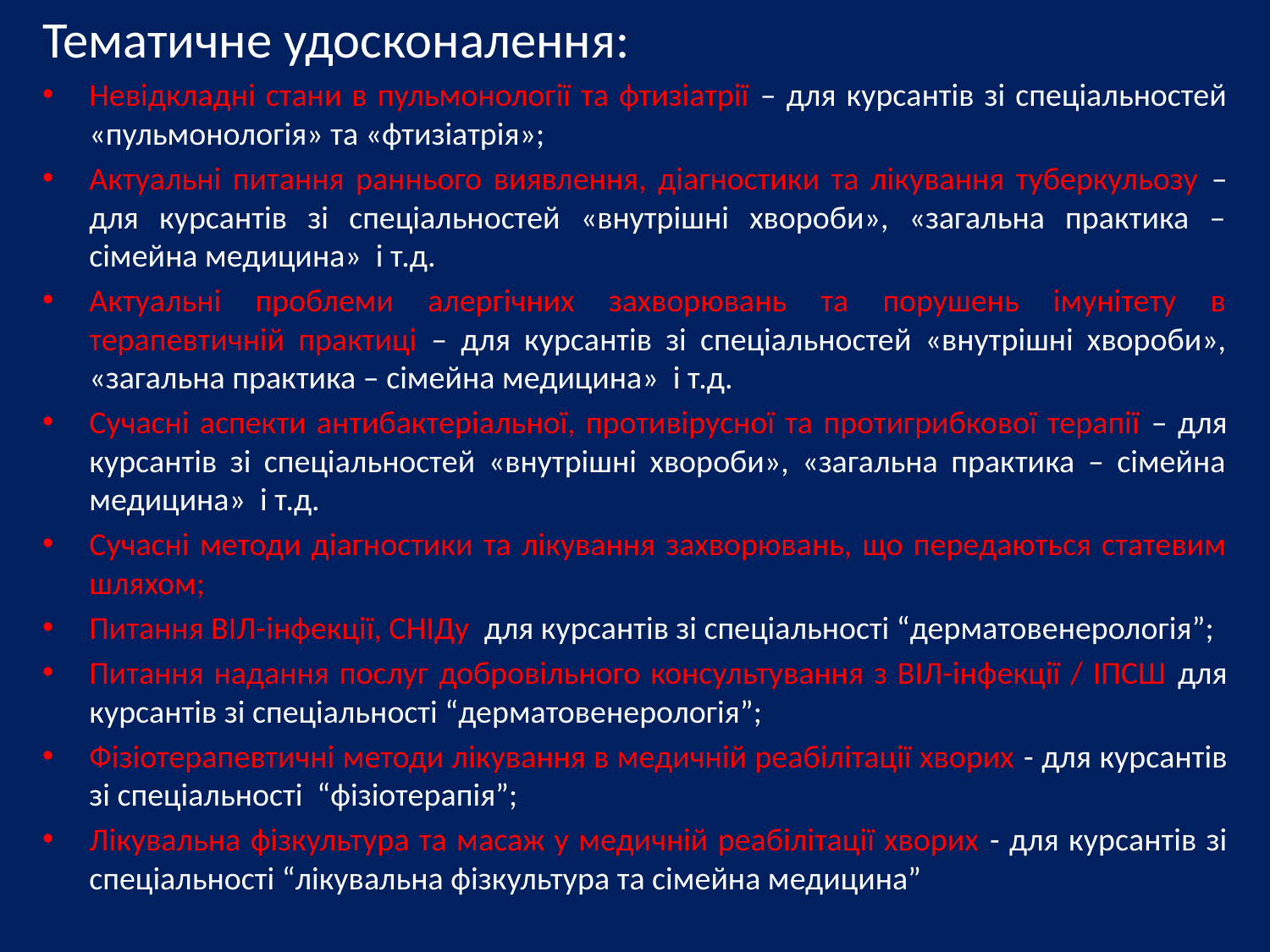

Тематичне удосконалення:
Невідкладні стани в пульмонології та фтизіатрії – для курсантів зі спеціальностей «пульмонологія» та «фтизіатрія»;
Актуальні питання раннього виявлення, діагностики та лікування туберкульозу – для курсантів зі спеціальностей «внутрішні хвороби», «загальна практика – сімейна медицина»  і т.д.
Актуальні проблеми алергічних захворювань та порушень імунітету в терапевтичній практиці – для курсантів зі спеціальностей «внутрішні хвороби», «загальна практика – сімейна медицина»  і т.д.
Сучасні аспекти антибактеріальної, противірусної та протигрибкової терапії – для курсантів зі спеціальностей «внутрішні хвороби», «загальна практика – сімейна медицина»  і т.д.
Сучасні методи діагностики та лікування захворювань, що передаються статевим шляхом;
Питання ВІЛ-інфекції, СНІДу  для курсантів зі спеціальності “дерматовенерологія”;
Питання надання послуг добровільного консультування з ВІЛ-інфекції / ІПСШ для курсантів зі спеціальності “дерматовенерологія”;
Фізіотерапевтичні методи лікування в медичній реабілітації хворих - для курсантів зі спеціальності  “фізіотерапія”;
Лікувальна фізкультура та масаж у медичній реабілітації хворих - для курсантів зі спеціальності “лікувальна фізкультура та сімейна медицина”